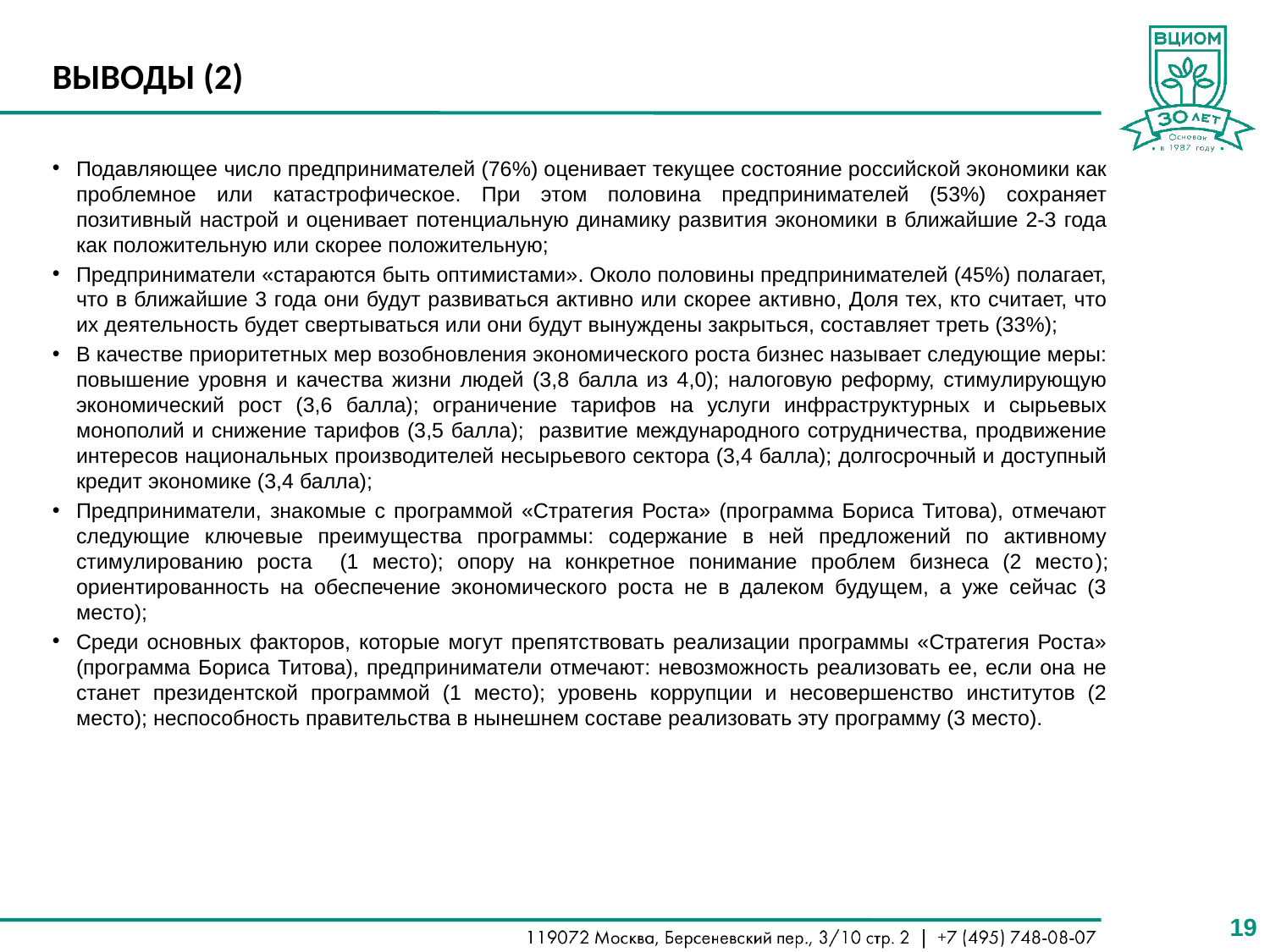

# ВЫВОДЫ (2)
Подавляющее число предпринимателей (76%) оценивает текущее состояние российской экономики как проблемное или катастрофическое. При этом половина предпринимателей (53%) сохраняет позитивный настрой и оценивает потенциальную динамику развития экономики в ближайшие 2-3 года как положительную или скорее положительную;
Предприниматели «стараются быть оптимистами». Около половины предпринимателей (45%) полагает, что в ближайшие 3 года они будут развиваться активно или скорее активно, Доля тех, кто считает, что их деятельность будет свертываться или они будут вынуждены закрыться, составляет треть (33%);
В качестве приоритетных мер возобновления экономического роста бизнес называет следующие меры: повышение уровня и качества жизни людей (3,8 балла из 4,0); налоговую реформу, стимулирующую экономический рост (3,6 балла); ограничение тарифов на услуги инфраструктурных и сырьевых монополий и снижение тарифов (3,5 балла);  развитие международного сотрудничества, продвижение интересов национальных производителей несырьевого сектора (3,4 балла); долгосрочный и доступный кредит экономике (3,4 балла);
Предприниматели, знакомые с программой «Стратегия Роста» (программа Бориса Титова), отмечают следующие ключевые преимущества программы: содержание в ней предложений по активному стимулированию роста  (1 место); опору на конкретное понимание проблем бизнеса (2 место); ориентированность на обеспечение экономического роста не в далеком будущем, а уже сейчас (3 место);
Среди основных факторов, которые могут препятствовать реализации программы «Стратегия Роста» (программа Бориса Титова), предприниматели отмечают: невозможность реализовать ее, если она не станет президентской программой (1 место); уровень коррупции и несовершенство институтов (2 место); неспособность правительства в нынешнем составе реализовать эту программу (3 место).